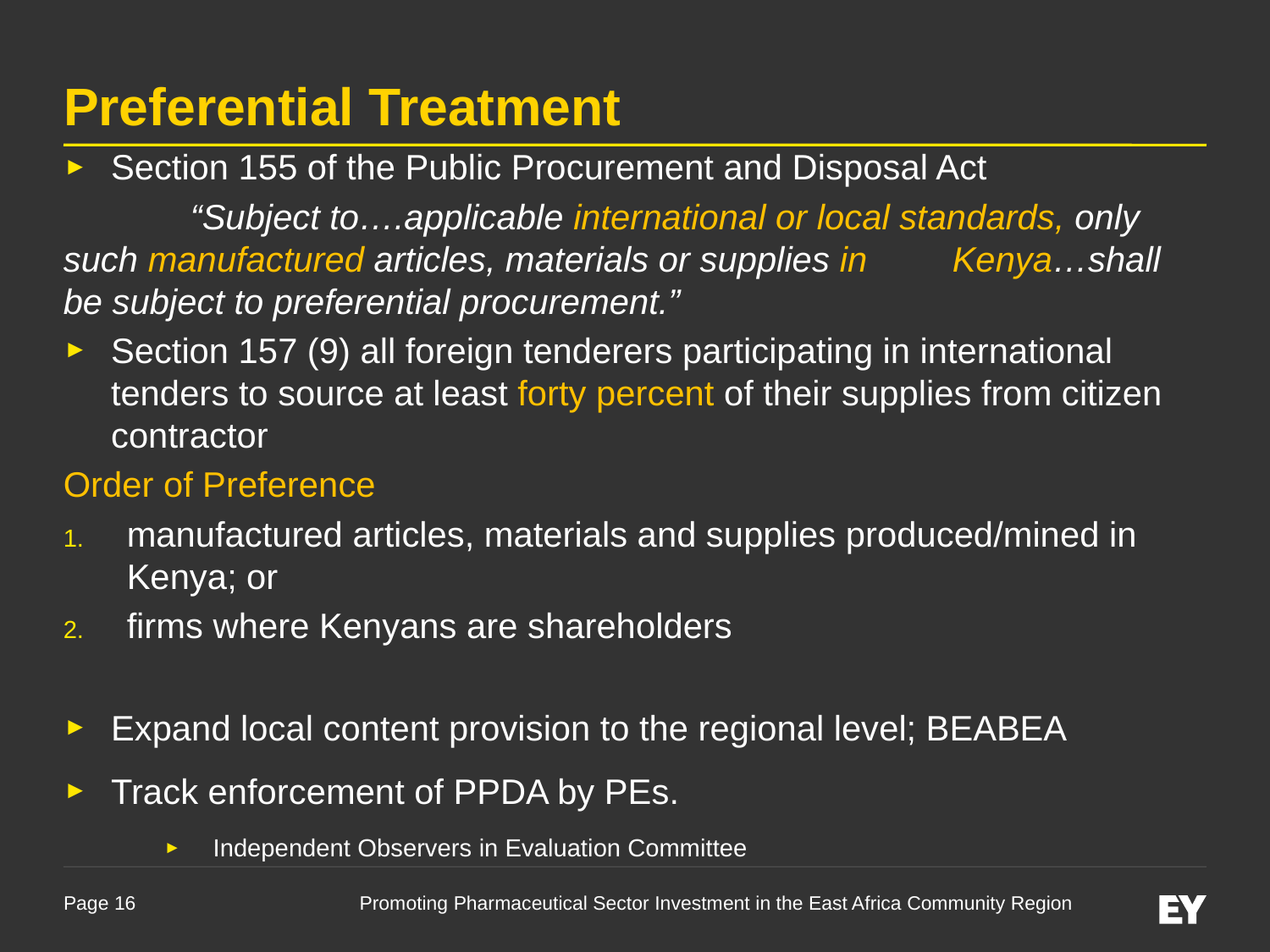

Preferential Treatment
Section 155 of the Public Procurement and Disposal Act
	“Subject to….applicable international or local standards, only 	such manufactured articles, materials or supplies in 	Kenya…shall be subject to preferential procurement.”
Section 157 (9) all foreign tenderers participating in international tenders to source at least forty percent of their supplies from citizen contractor
Order of Preference
manufactured articles, materials and supplies produced/mined in Kenya; or
firms where Kenyans are shareholders

Expand local content provision to the regional level; BEABEA
Track enforcement of PPDA by PEs.
Independent Observers in Evaluation Committee

Promoting Pharmaceutical Sector Investment in the East Africa Community Region